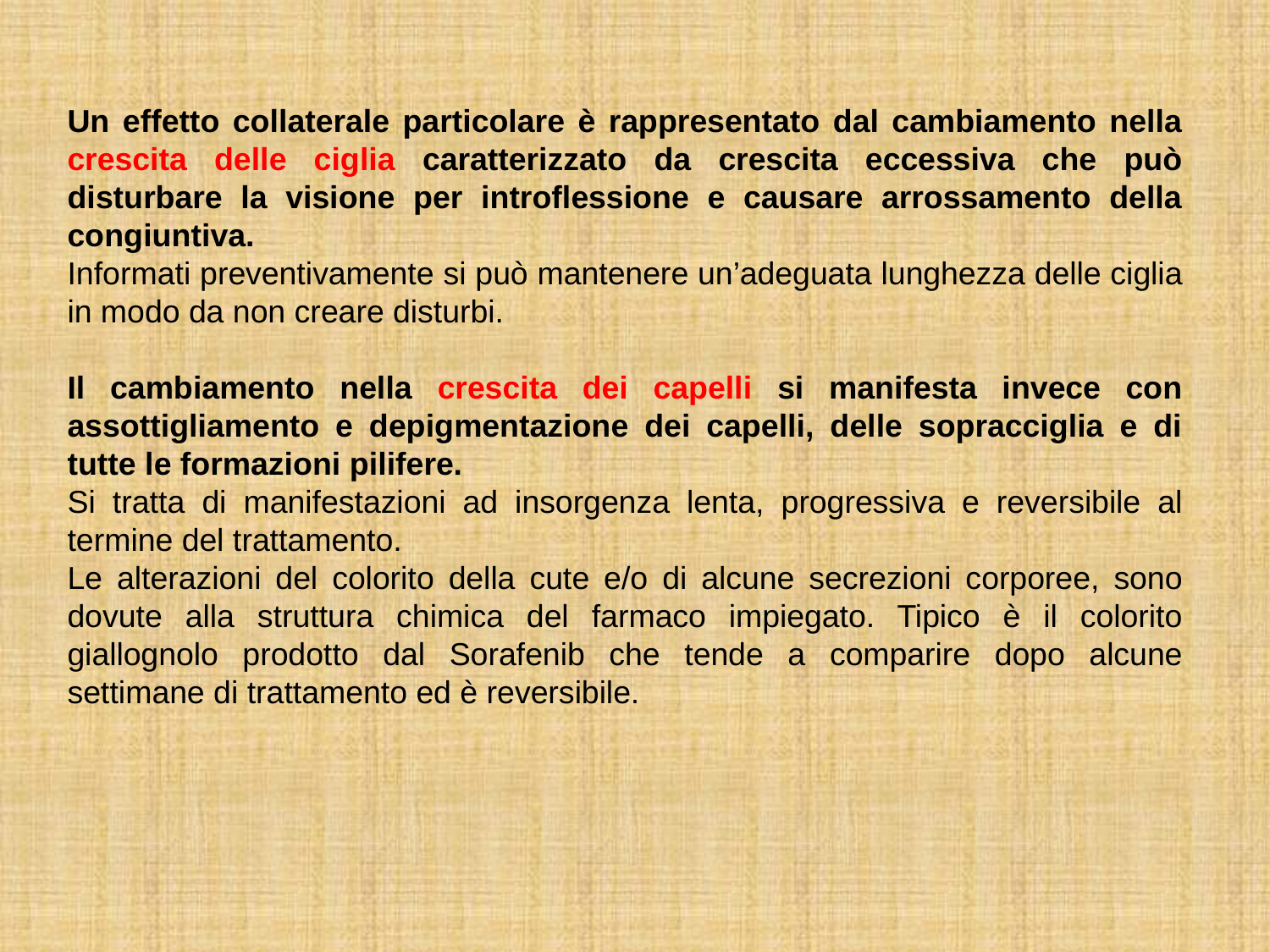

Un effetto collaterale particolare è rappresentato dal cambiamento nella crescita delle ciglia caratterizzato da crescita eccessiva che può disturbare la visione per introflessione e causare arrossamento della congiuntiva.
Informati preventivamente si può mantenere un’adeguata lunghezza delle ciglia in modo da non creare disturbi.

Il cambiamento nella crescita dei capelli si manifesta invece con assottigliamento e depigmentazione dei capelli, delle sopracciglia e di tutte le formazioni pilifere.
Si tratta di manifestazioni ad insorgenza lenta, progressiva e reversibile al termine del trattamento.
Le alterazioni del colorito della cute e/o di alcune secrezioni corporee, sono dovute alla struttura chimica del farmaco impiegato. Tipico è il colorito giallognolo prodotto dal Sorafenib che tende a comparire dopo alcune settimane di trattamento ed è reversibile.